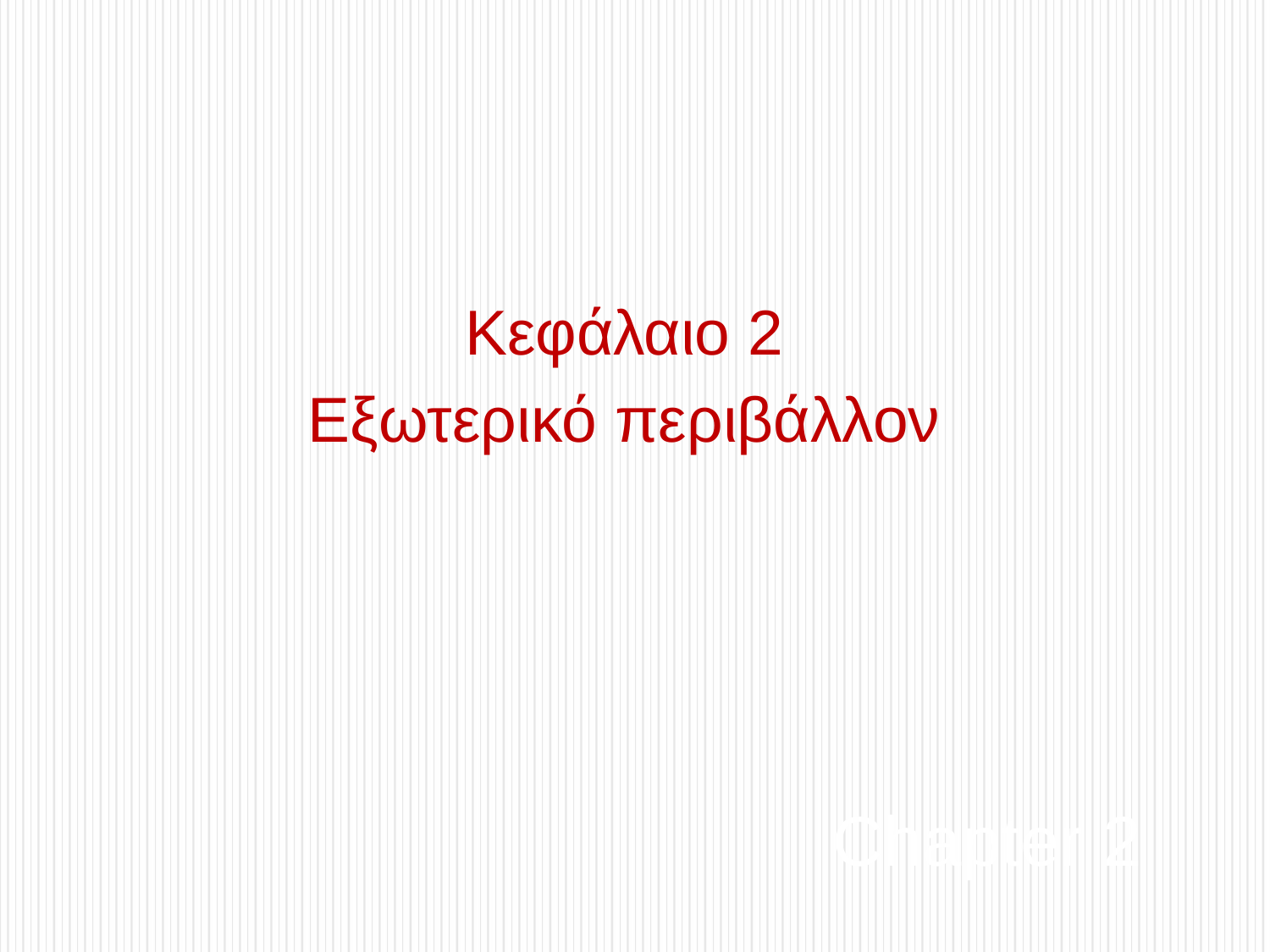

Κεφάλαιο 2
Εξωτερικό περιβάλλον
# Chapter 2